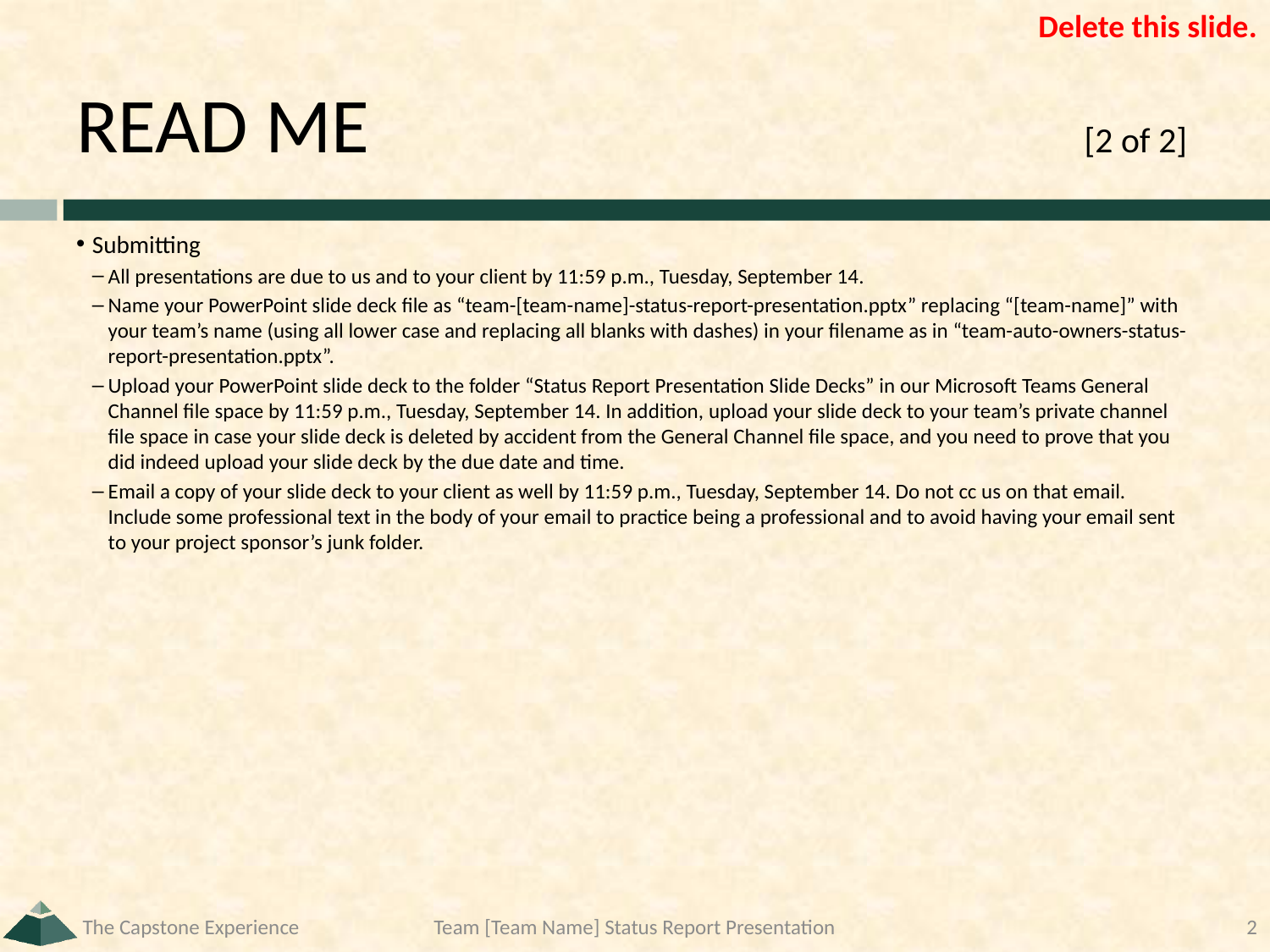

# READ ME	[2 of 2]
Submitting
All presentations are due to us and to your client by 11:59 p.m., Tuesday, September 14.
Name your PowerPoint slide deck file as “team-[team-name]-status-report-presentation.pptx” replacing “[team-name]” with your team’s name (using all lower case and replacing all blanks with dashes) in your filename as in “team-auto-owners-status-report-presentation.pptx”.
Upload your PowerPoint slide deck to the folder “Status Report Presentation Slide Decks” in our Microsoft Teams General Channel file space by 11:59 p.m., Tuesday, September 14. In addition, upload your slide deck to your team’s private channel file space in case your slide deck is deleted by accident from the General Channel file space, and you need to prove that you did indeed upload your slide deck by the due date and time.
Email a copy of your slide deck to your client as well by 11:59 p.m., Tuesday, September 14. Do not cc us on that email. Include some professional text in the body of your email to practice being a professional and to avoid having your email sent to your project sponsor’s junk folder.
The Capstone Experience
Team [Team Name] Status Report Presentation
2